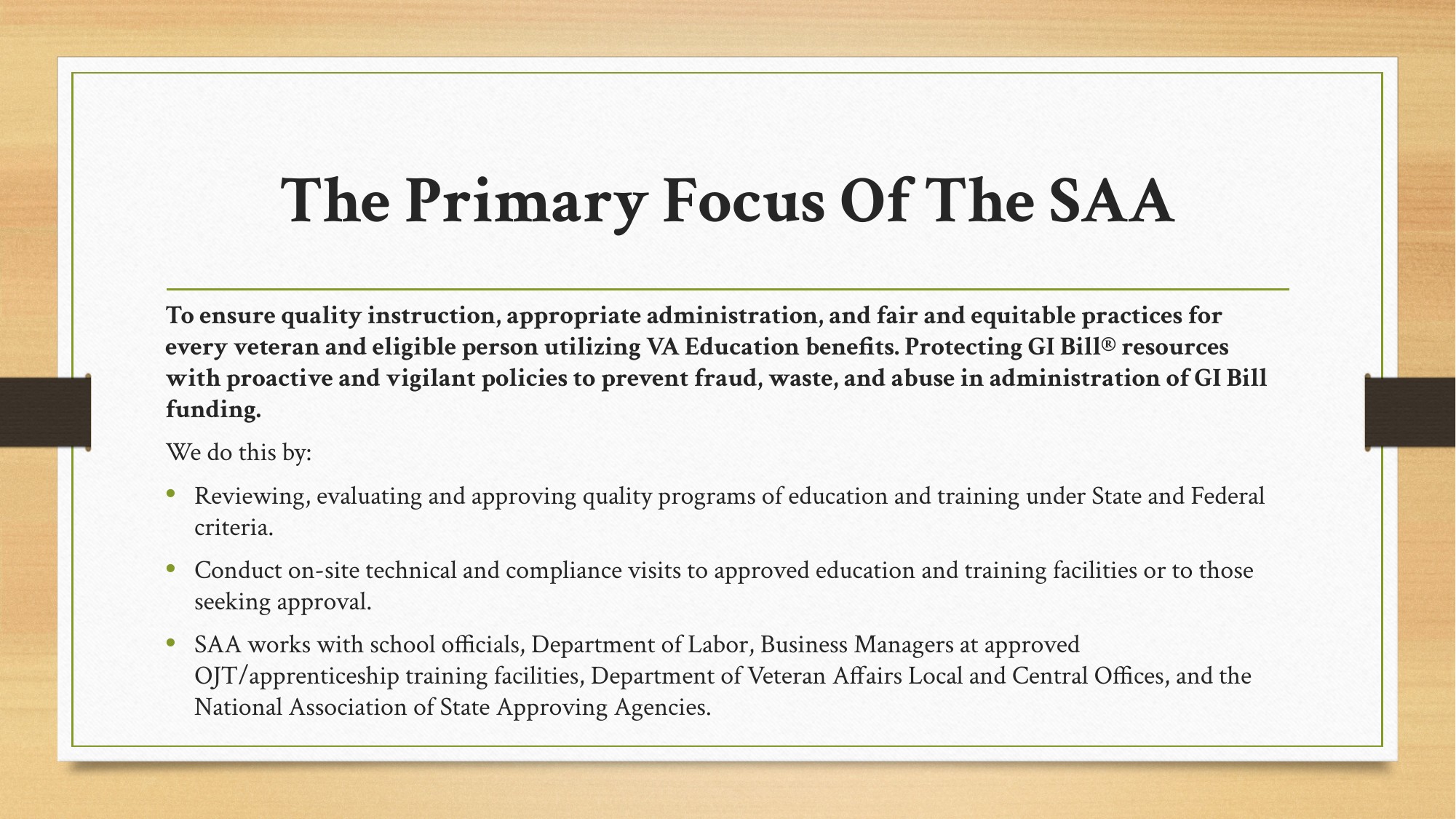

# The Primary Focus Of The SAA
To ensure quality instruction, appropriate administration, and fair and equitable practices for every veteran and eligible person utilizing VA Education benefits. Protecting GI Bill® resources with proactive and vigilant policies to prevent fraud, waste, and abuse in administration of GI Bill funding.
We do this by:
Reviewing, evaluating and approving quality programs of education and training under State and Federal criteria.
Conduct on-site technical and compliance visits to approved education and training facilities or to those seeking approval.
SAA works with school officials, Department of Labor, Business Managers at approved OJT/apprenticeship training facilities, Department of Veteran Affairs Local and Central Offices, and the National Association of State Approving Agencies.